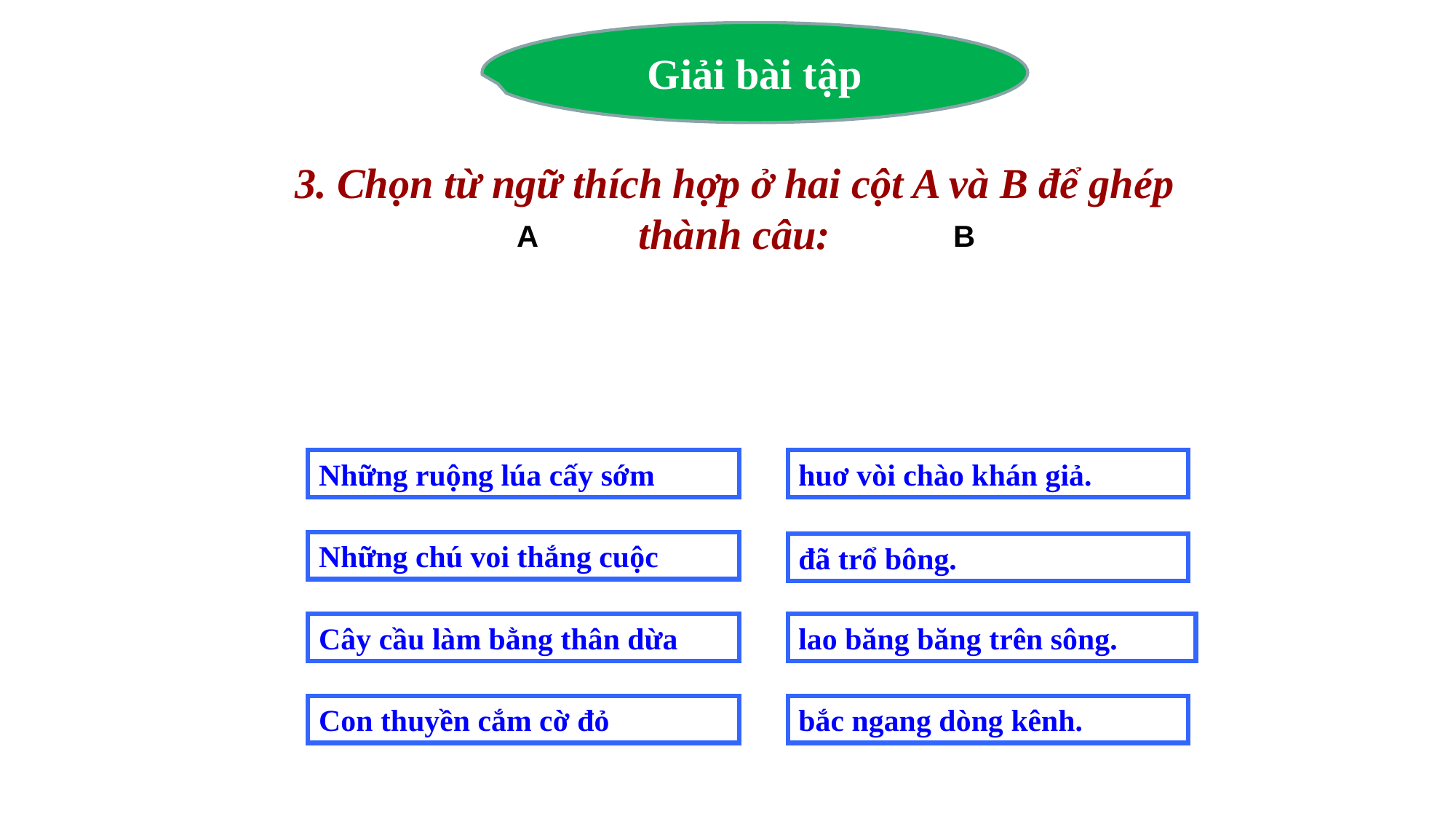

Giải bài tập
3. Chọn từ ngữ thích hợp ở hai cột A và B để ghép thành câu:
B
A
Những ruộng lúa cấy sớm
huơ vòi chào khán giả.
Những chú voi thắng cuộc
đã trổ bông.
Cây cầu làm bằng thân dừa
lao băng băng trên sông.
Con thuyền cắm cờ đỏ
bắc ngang dòng kênh.